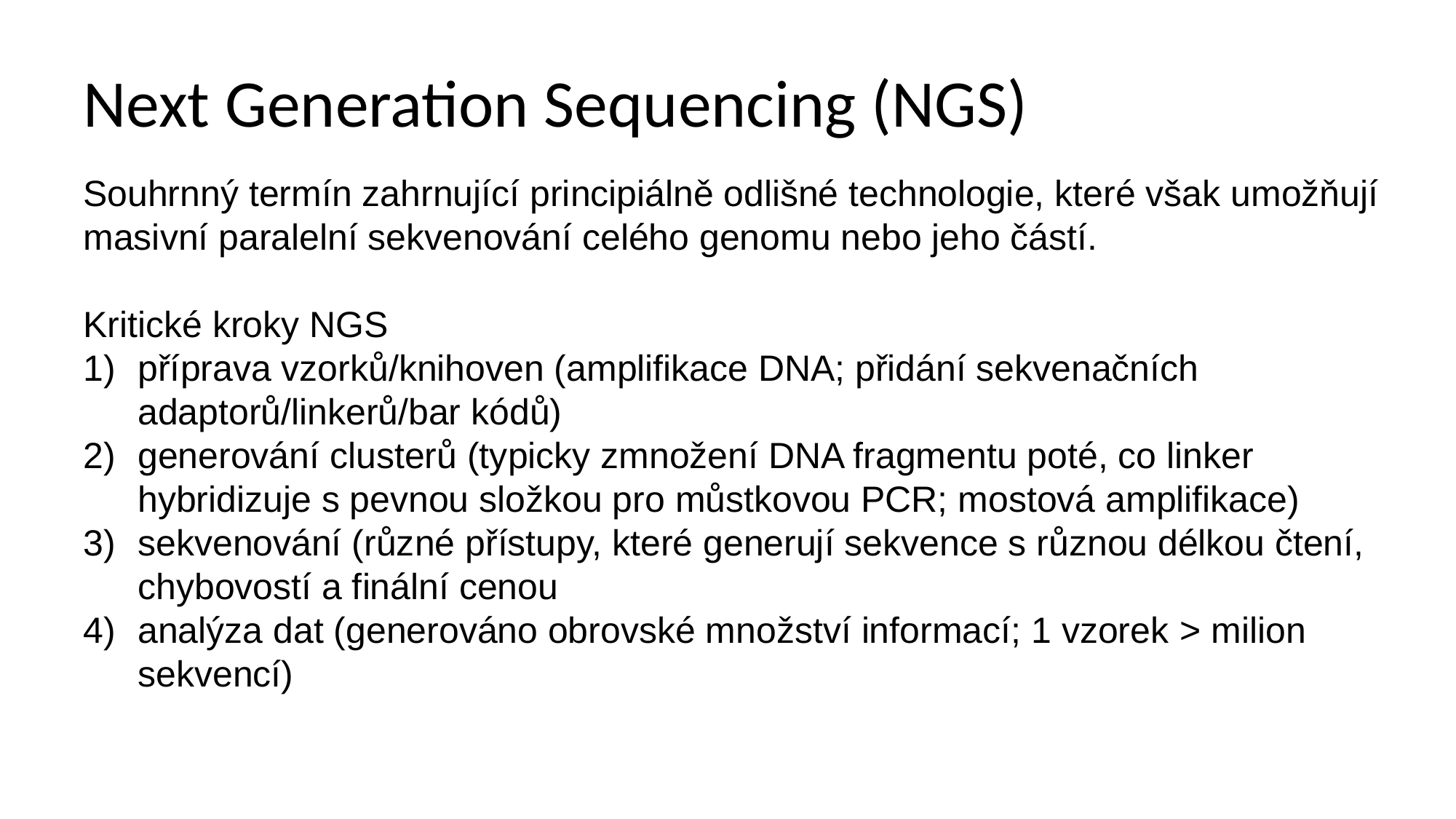

Next Generation Sequencing (NGS)
Souhrnný termín zahrnující principiálně odlišné technologie, které však umožňují masivní paralelní sekvenování celého genomu nebo jeho částí.

Kritické kroky NGS
příprava vzorků/knihoven (amplifikace DNA; přidání sekvenačních adaptorů/linkerů/bar kódů)
generování clusterů (typicky zmnožení DNA fragmentu poté, co linker hybridizuje s pevnou složkou pro můstkovou PCR; mostová amplifikace)
sekvenování (různé přístupy, které generují sekvence s různou délkou čtení, chybovostí a finální cenou
analýza dat (generováno obrovské množství informací; 1 vzorek > milion sekvencí)